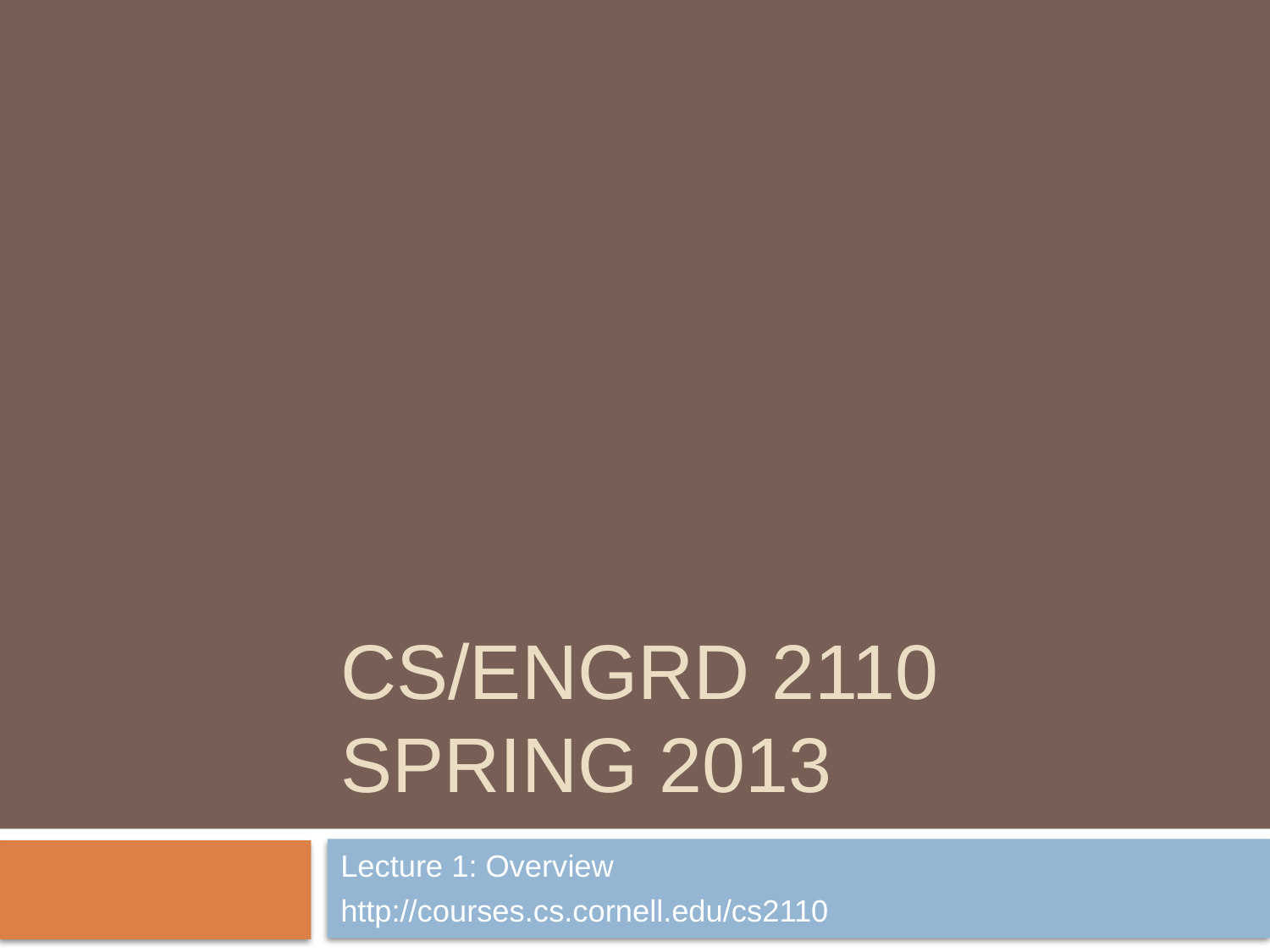

# CS/ENGRD 2110 Spring 2013
Lecture 1: Overview
http://courses.cs.cornell.edu/cs2110